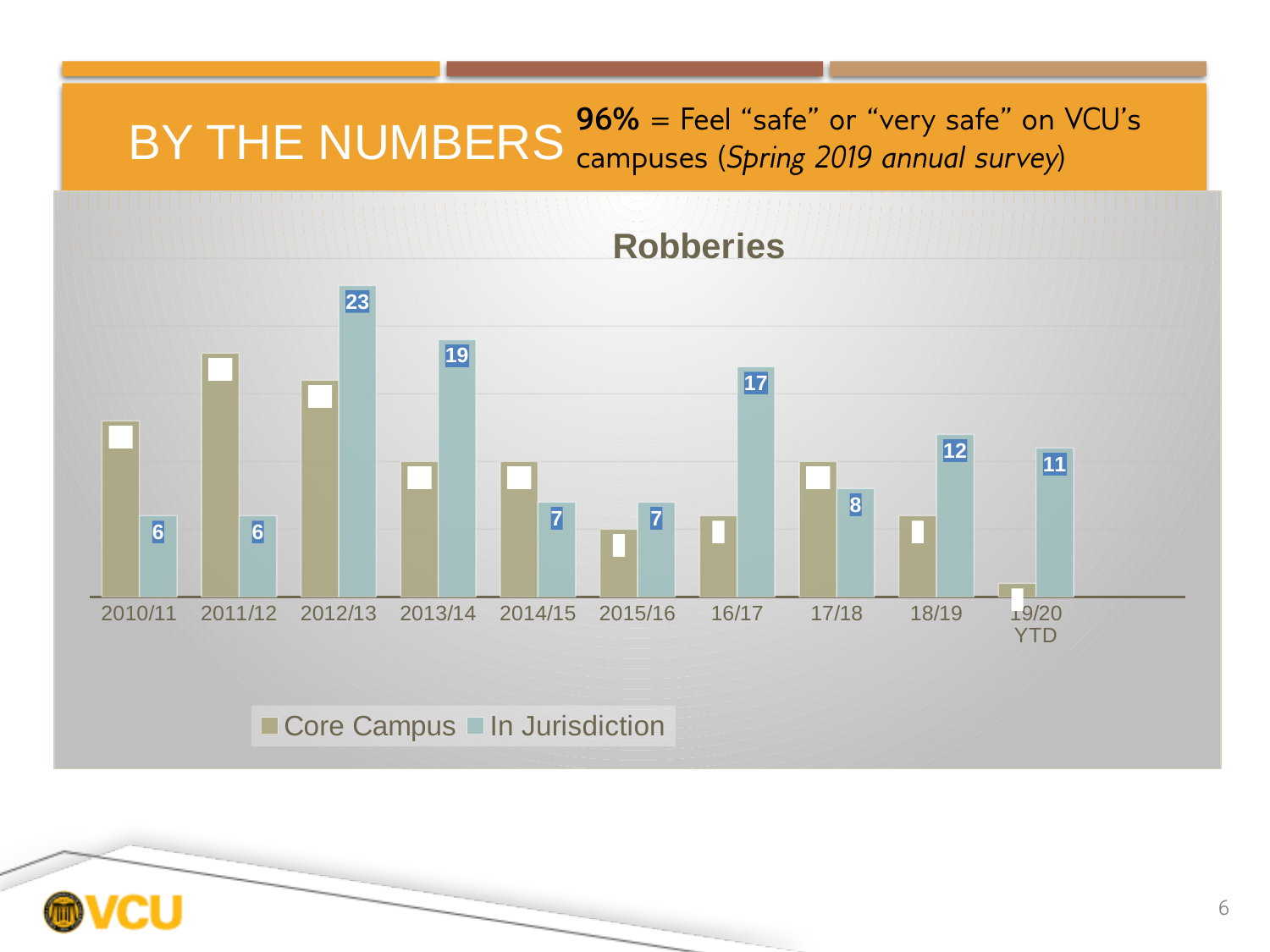

# By the numbers
96% = Feel “safe” or “very safe” on VCU’s campuses (Spring 2019 annual survey)

### Chart: Robberies

| Category | Core Campus | In Jurisdiction |
|---|---|---|
| 2010/11 | 13.0 | 6.0 |
| 2011/12 | 18.0 | 6.0 |
| 2012/13 | 16.0 | 23.0 |
| 2013/14 | 10.0 | 19.0 |
| 2014/15 | 10.0 | 7.0 |
| 2015/16 | 5.0 | 7.0 |
| 16/17 | 6.0 | 17.0 |
| 17/18 | 10.0 | 8.0 |
| 18/19 | 6.0 | 12.0 |
| 19/20 YTD | 1.0 | 11.0 |